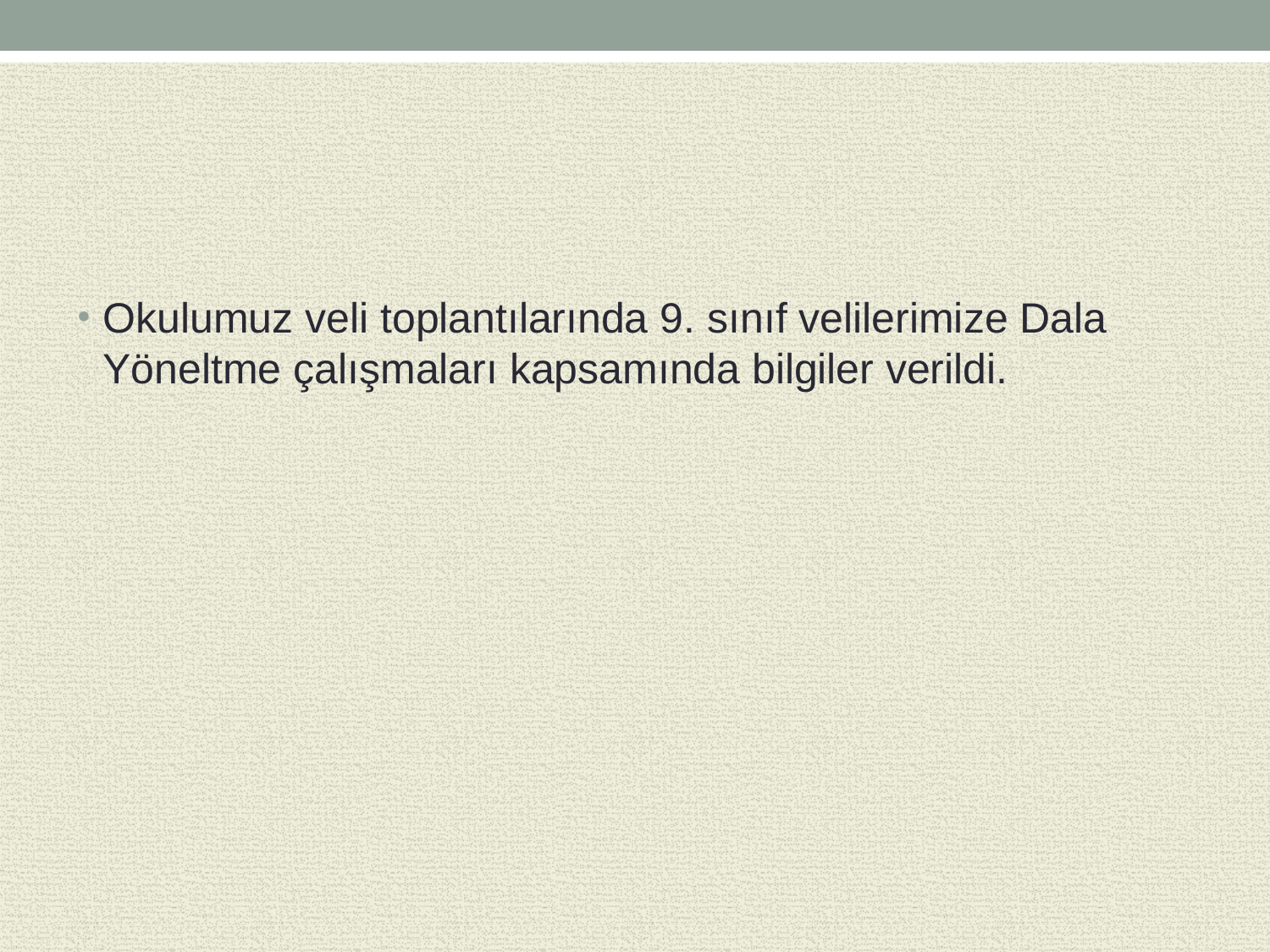

Okulumuz veli toplantılarında 9. sınıf velilerimize Dala Yöneltme çalışmaları kapsamında bilgiler verildi.